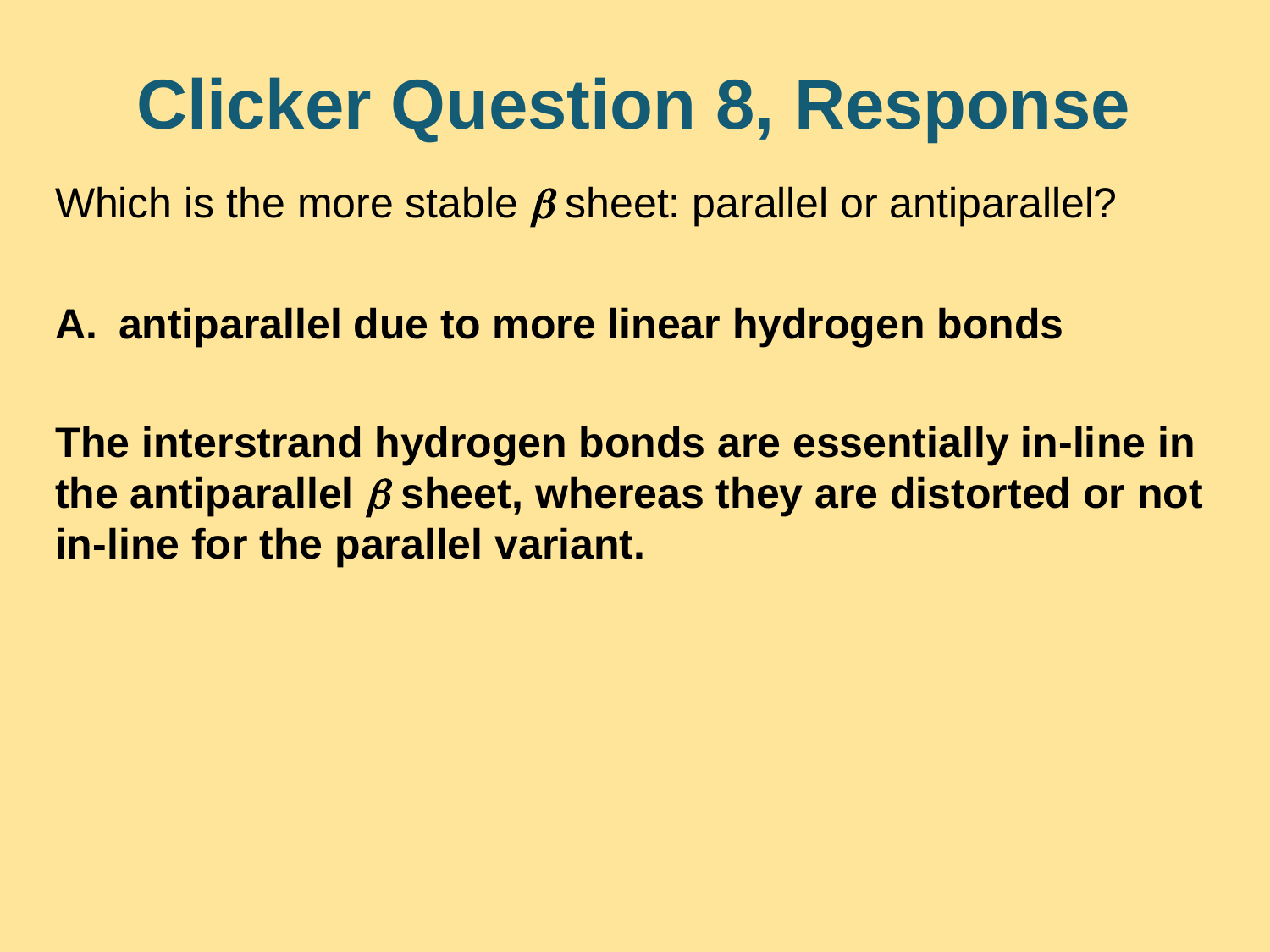

# Clicker Question 8, Response
Which is the more stable β sheet: parallel or antiparallel?

antiparallel due to more linear hydrogen bonds

The interstrand hydrogen bonds are essentially in-line in the antiparallel β sheet, whereas they are distorted or not in-line for the parallel variant.